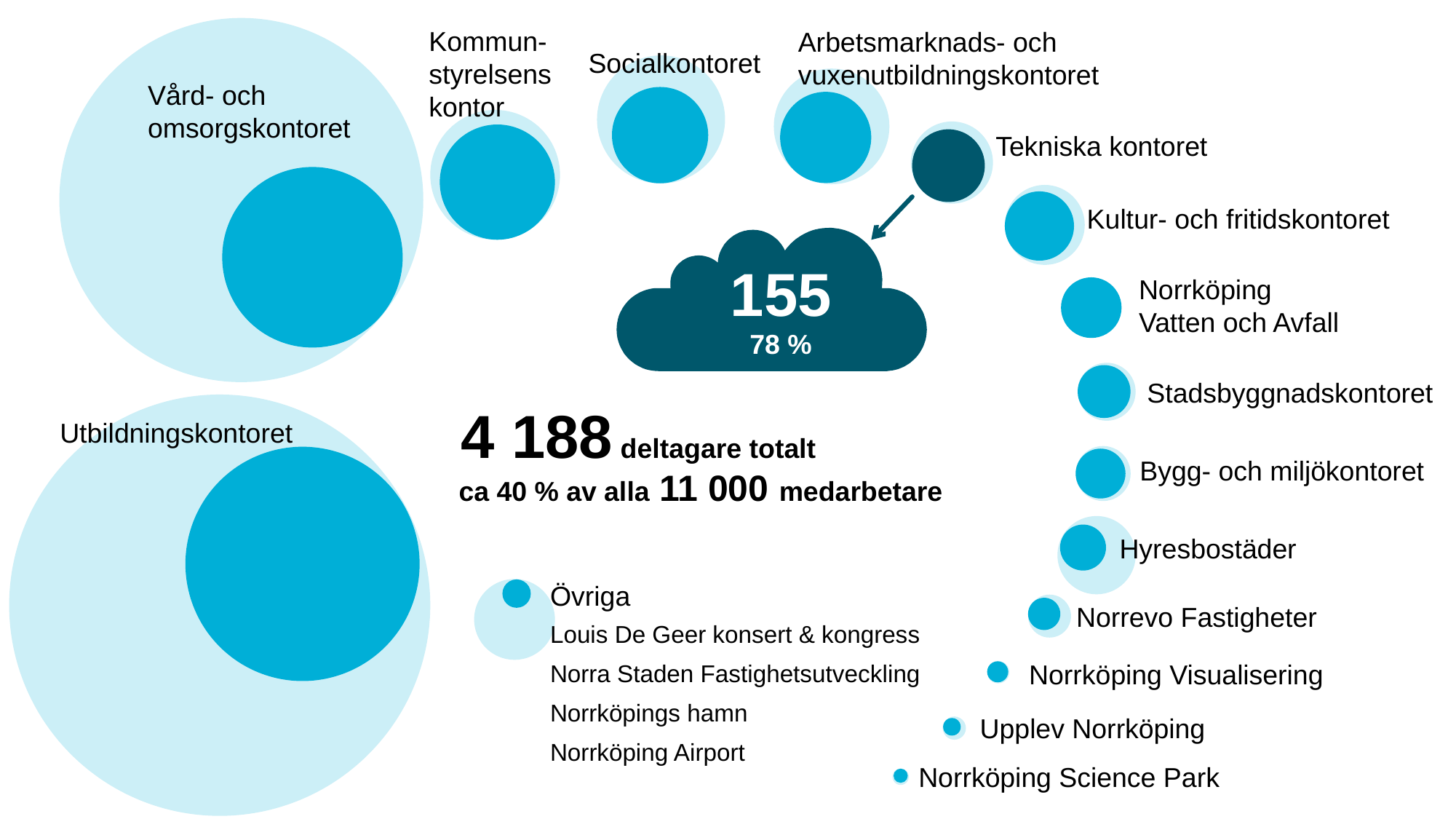

Kommun-
styrelsens
kontor
Arbetsmarknads- och
vuxenutbildningskontoret
Socialkontoret

Vård- och
omsorgskontoret

Tekniska kontoret

Kultur- och fritidskontoret

155
78 %
Norrköping
Vatten och Avfall

Stadsbyggnadskontoret
4 188 deltagare totalt

Utbildningskontoret

Bygg- och miljökontoret

ca 40 % av alla 11 000 medarbetare

Hyresbostäder
Övriga
Louis De Geer konsert & kongress
Norra Staden Fastighetsutveckling
Norrköpings hamn
Norrköping Airport

Norrevo Fastigheter

Norrköping Visualisering

Upplev Norrköping

Norrköping Science Park